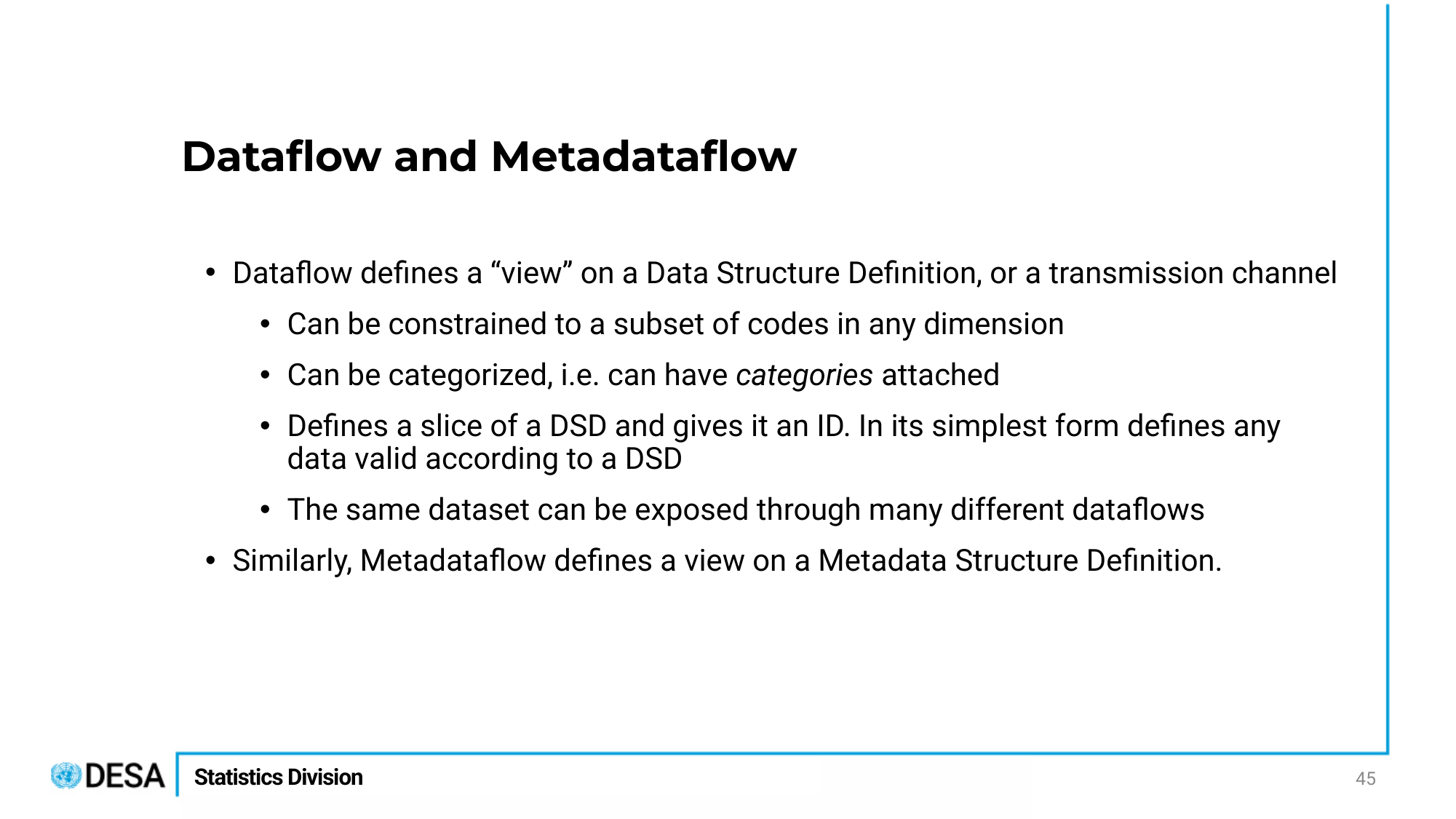

# Dataflow and Metadataflow
Dataflow defines a “view” on a Data Structure Definition, or a transmission channel
Can be constrained to a subset of codes in any dimension
Can be categorized, i.e. can have categories attached
Defines a slice of a DSD and gives it an ID. In its simplest form defines any data valid according to a DSD
The same dataset can be exposed through many different dataflows
Similarly, Metadataflow defines a view on a Metadata Structure Definition.
45